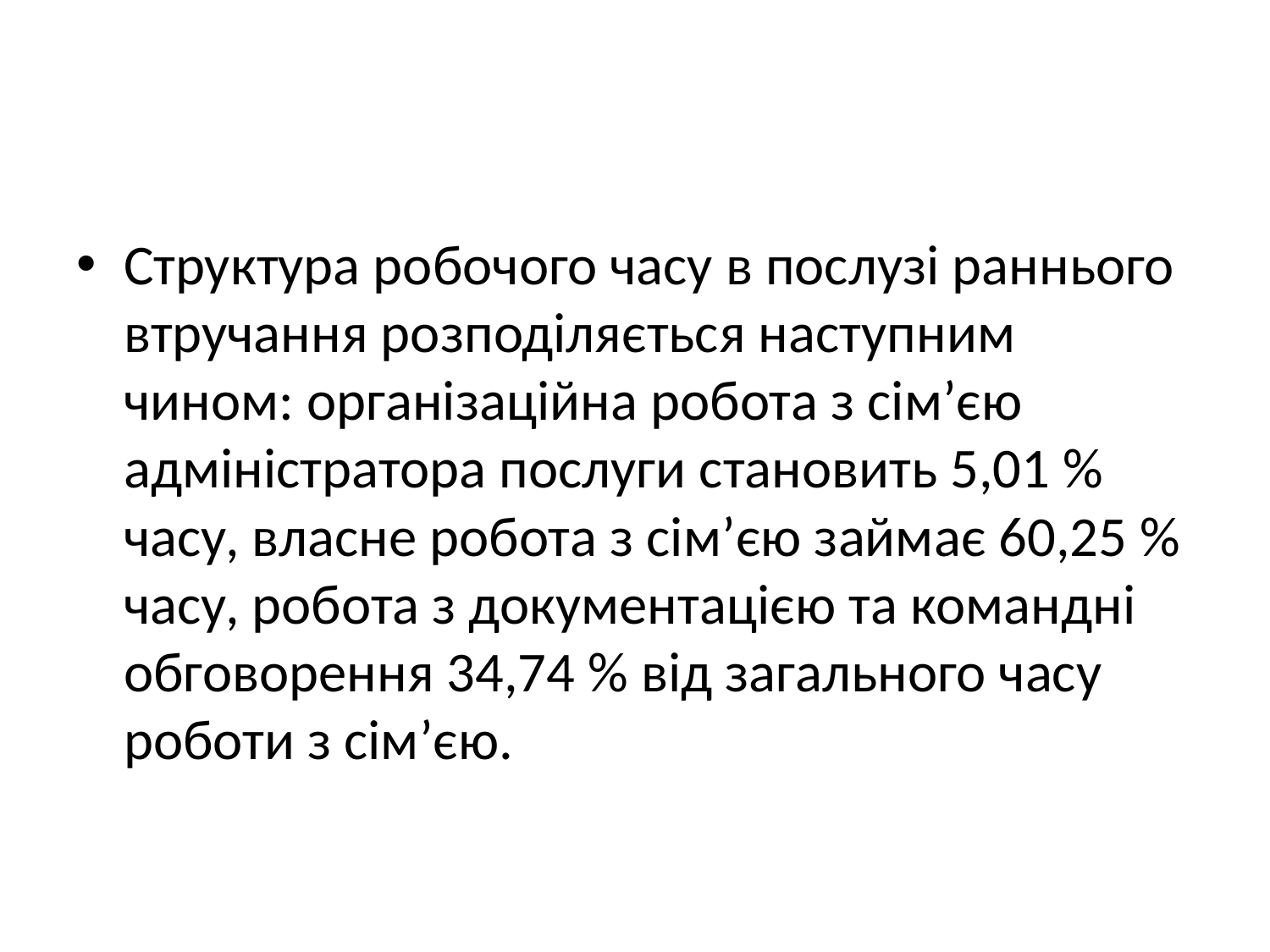

Структура робочого часу в послузі раннього втручання розподіляється наступним чином: організаційна робота з сім’єю адміністратора послуги становить 5,01 % часу, власне робота з сім’єю займає 60,25 % часу, робота з документацією та командні обговорення 34,74 % від загального часу роботи з сім’єю.